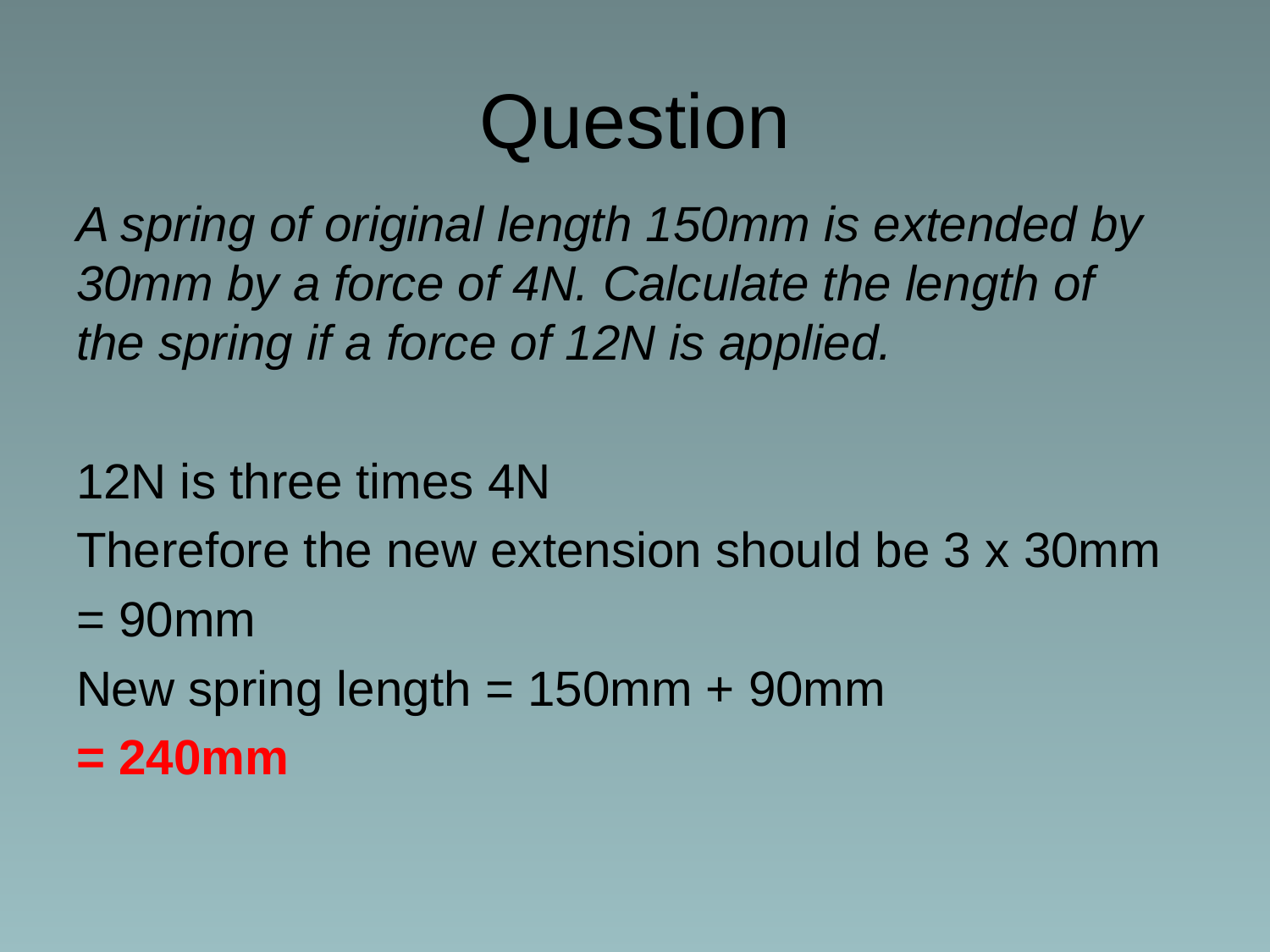

# Question
A spring of original length 150mm is extended by 30mm by a force of 4N. Calculate the length of the spring if a force of 12N is applied.

12N is three times 4N
Therefore the new extension should be 3 x 30mm
= 90mm
New spring length = 150mm + 90mm
= 240mm